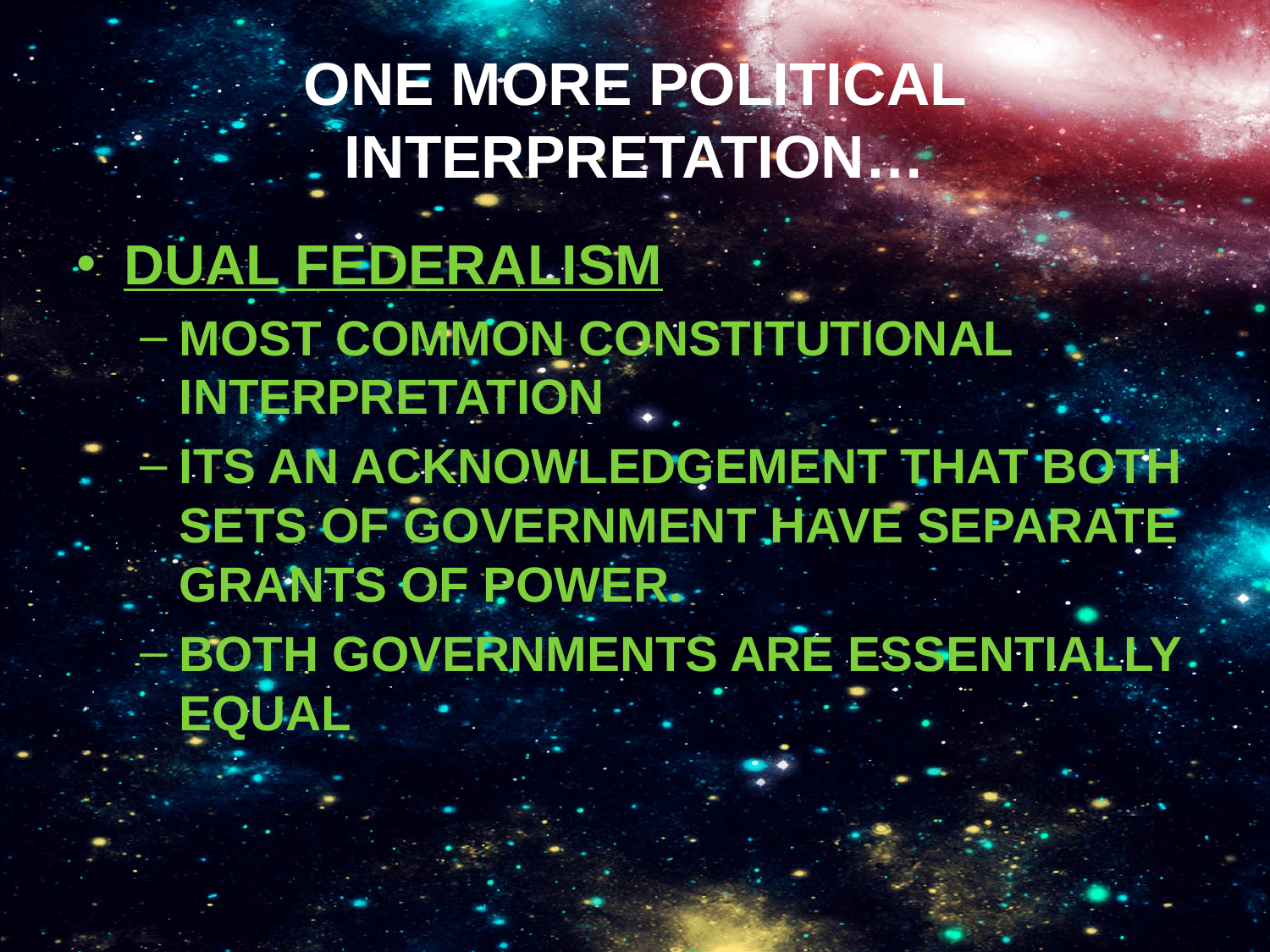

# One more political interpretation…
Dual federalism
Most common constitutional interpretation
Its an acknowledgement that both sets of government have separate grants of power.
Both governments are essentially equal